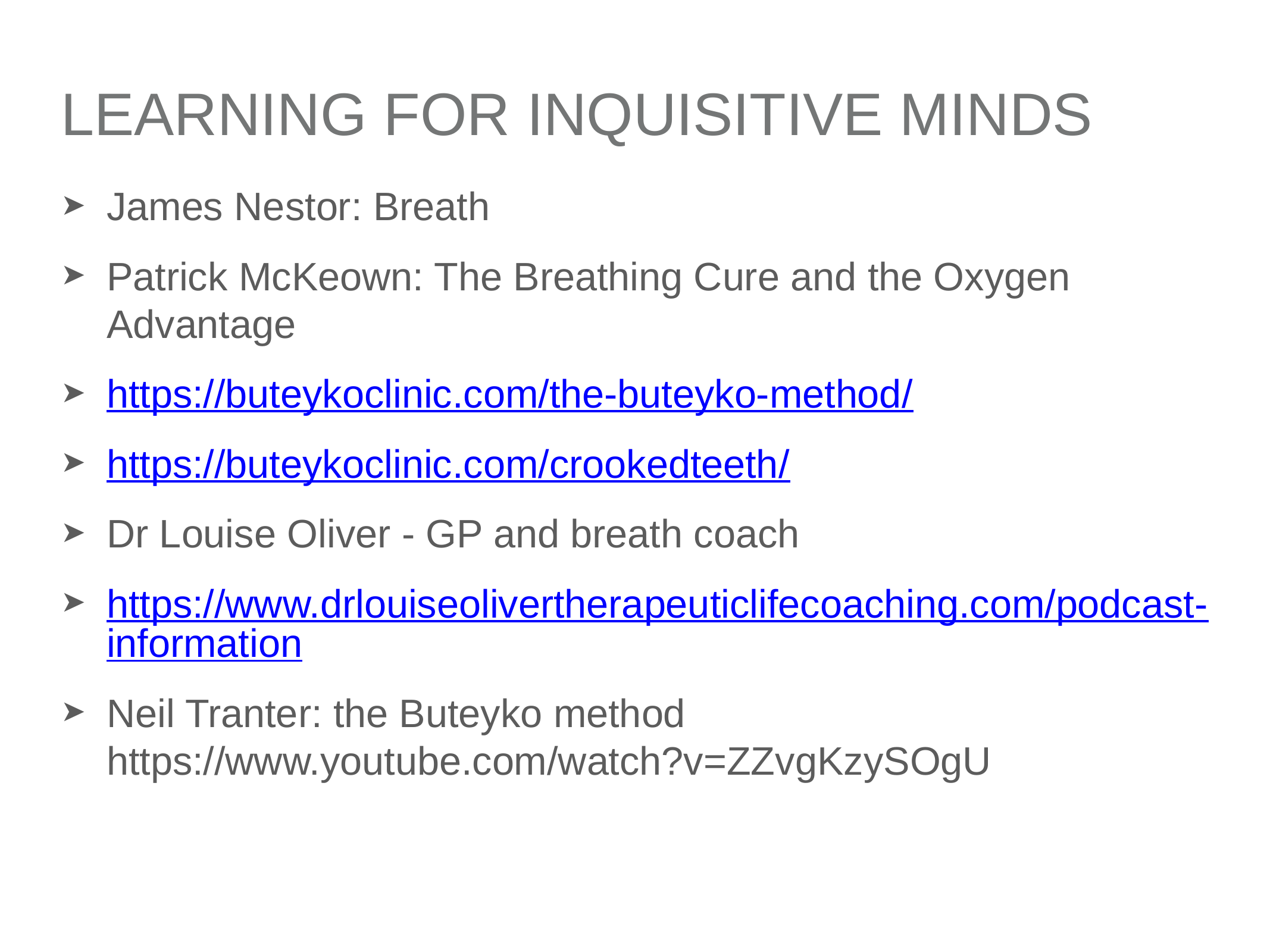

# Learning for inquisitive minds

James Nestor: Breath
Patrick McKeown: The Breathing Cure and the Oxygen Advantage
https://buteykoclinic.com/the-buteyko-method/
https://buteykoclinic.com/crookedteeth/
Dr Louise Oliver - GP and breath coach
https://www.drlouiseolivertherapeuticlifecoaching.com/podcast-information
Neil Tranter: the Buteyko method  https://www.youtube.com/watch?v=ZZvgKzySOgU